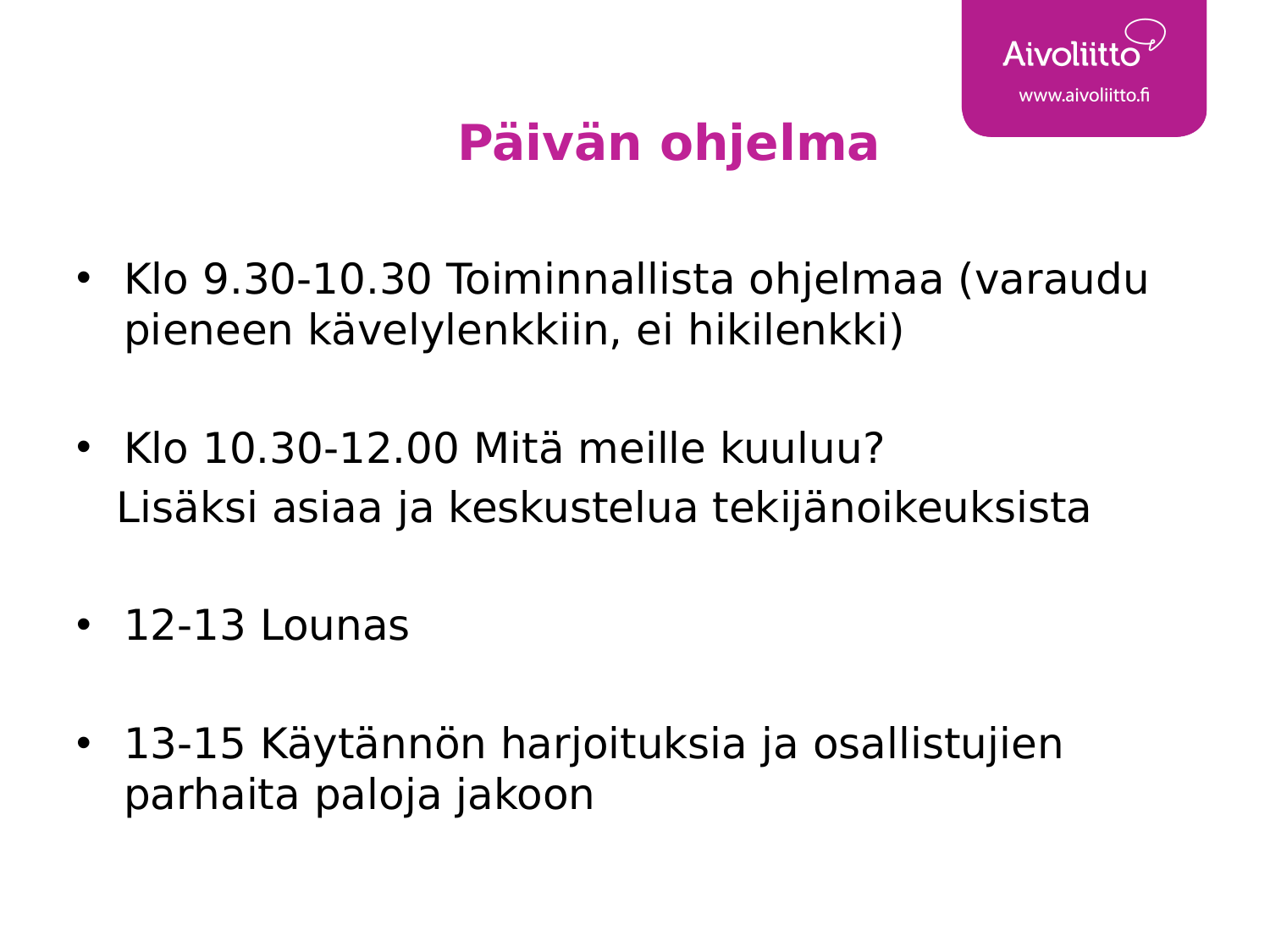

# Päivän ohjelma
Klo 9.30-10.30 Toiminnallista ohjelmaa (varaudu pieneen kävelylenkkiin, ei hikilenkki)

Klo 10.30-12.00 Mitä meille kuuluu?
   Lisäksi asiaa ja keskustelua tekijänoikeuksista

12-13 Lounas

13-15 Käytännön harjoituksia ja osallistujien parhaita paloja jakoon